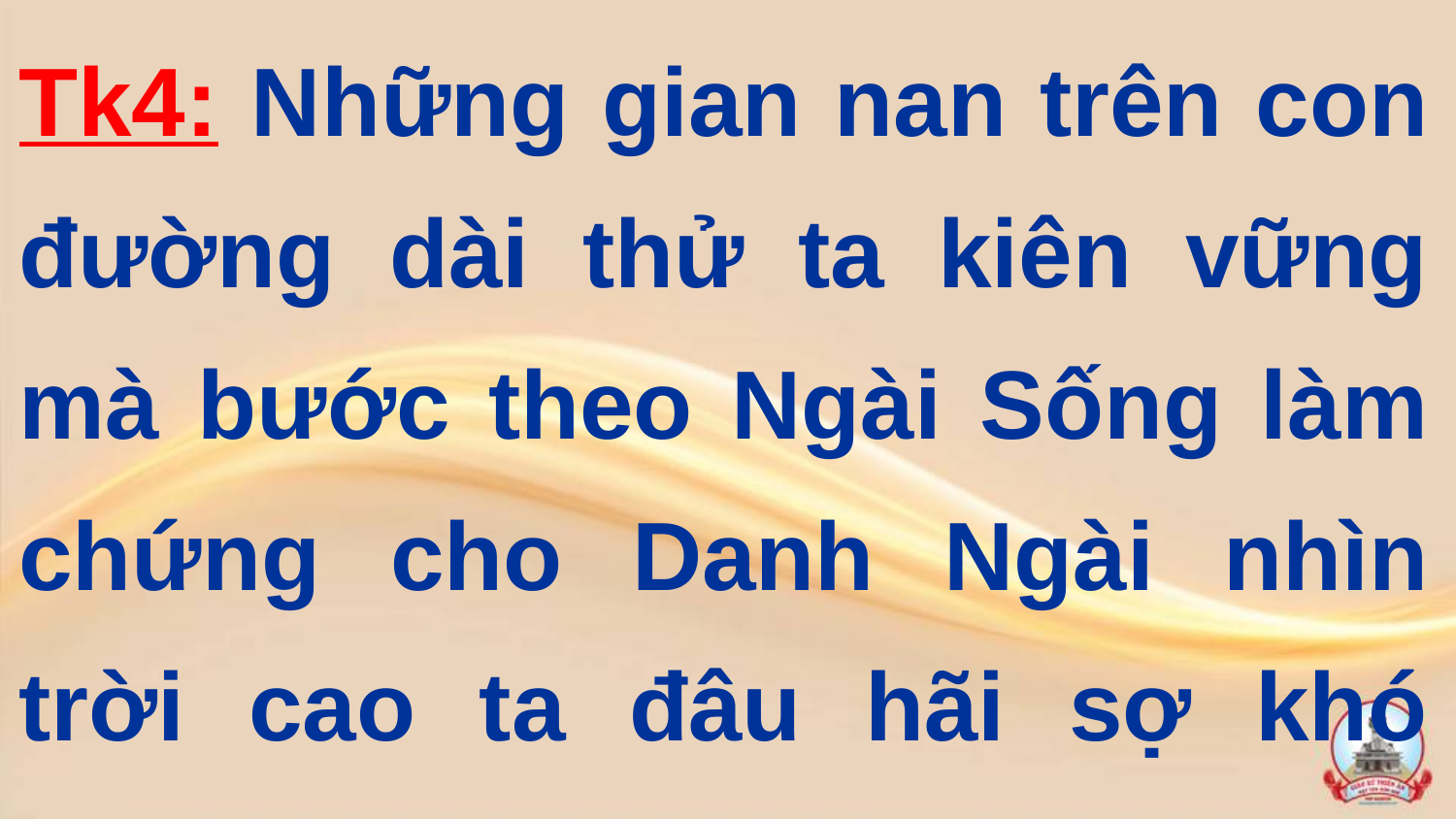

Tk4: Những gian nan trên con đường dài thử ta kiên vững mà bước theo Ngài Sống làm chứng cho Danh Ngài nhìn trời cao ta đâu hãi sợ khó nguy.